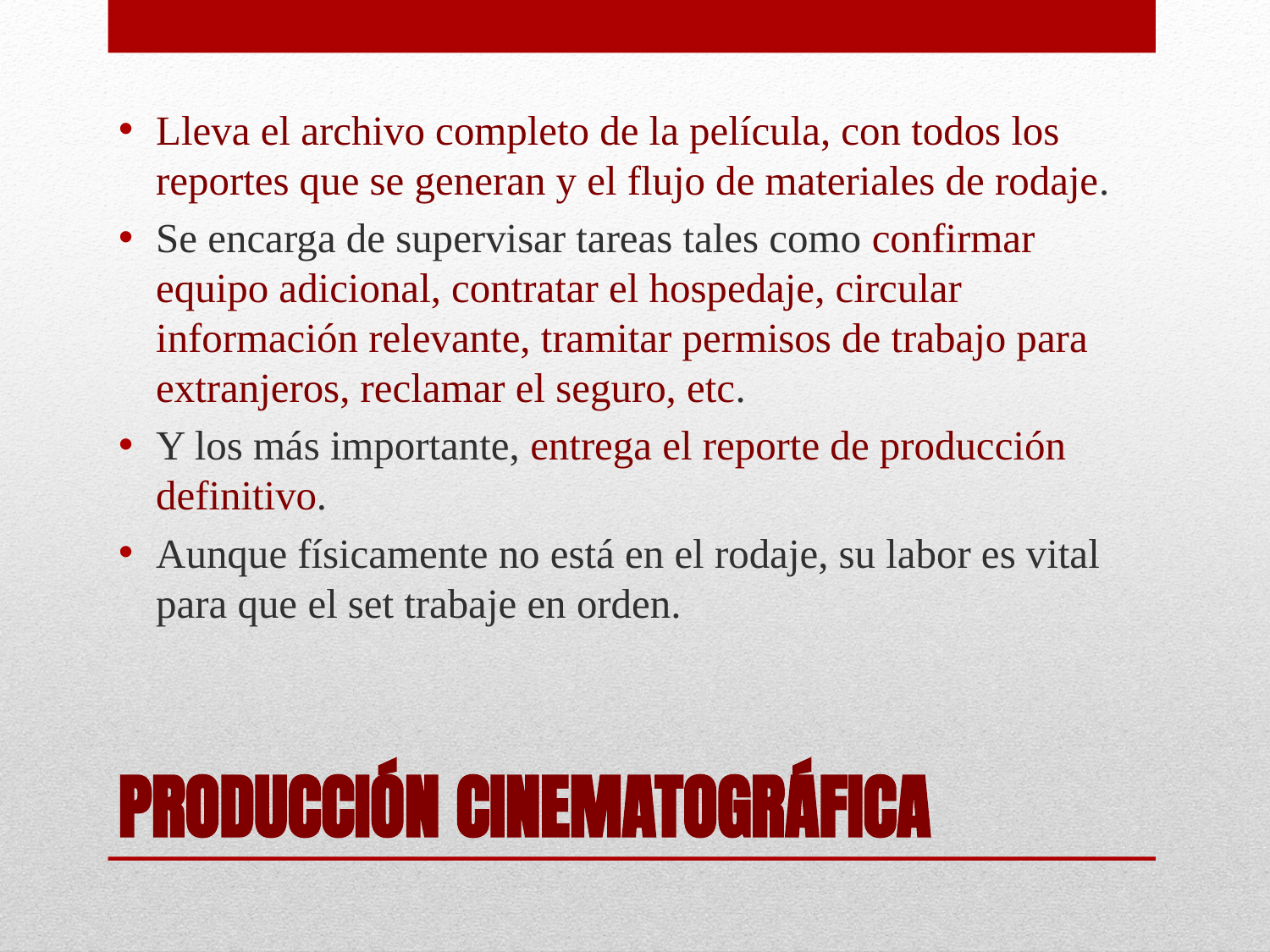

Lleva el archivo completo de la película, con todos los reportes que se generan y el flujo de materiales de rodaje.
Se encarga de supervisar tareas tales como confirmar equipo adicional, contratar el hospedaje, circular información relevante, tramitar permisos de trabajo para extranjeros, reclamar el seguro, etc.
Y los más importante, entrega el reporte de producción definitivo.
Aunque físicamente no está en el rodaje, su labor es vital para que el set trabaje en orden.
# Producción Cinematográfica